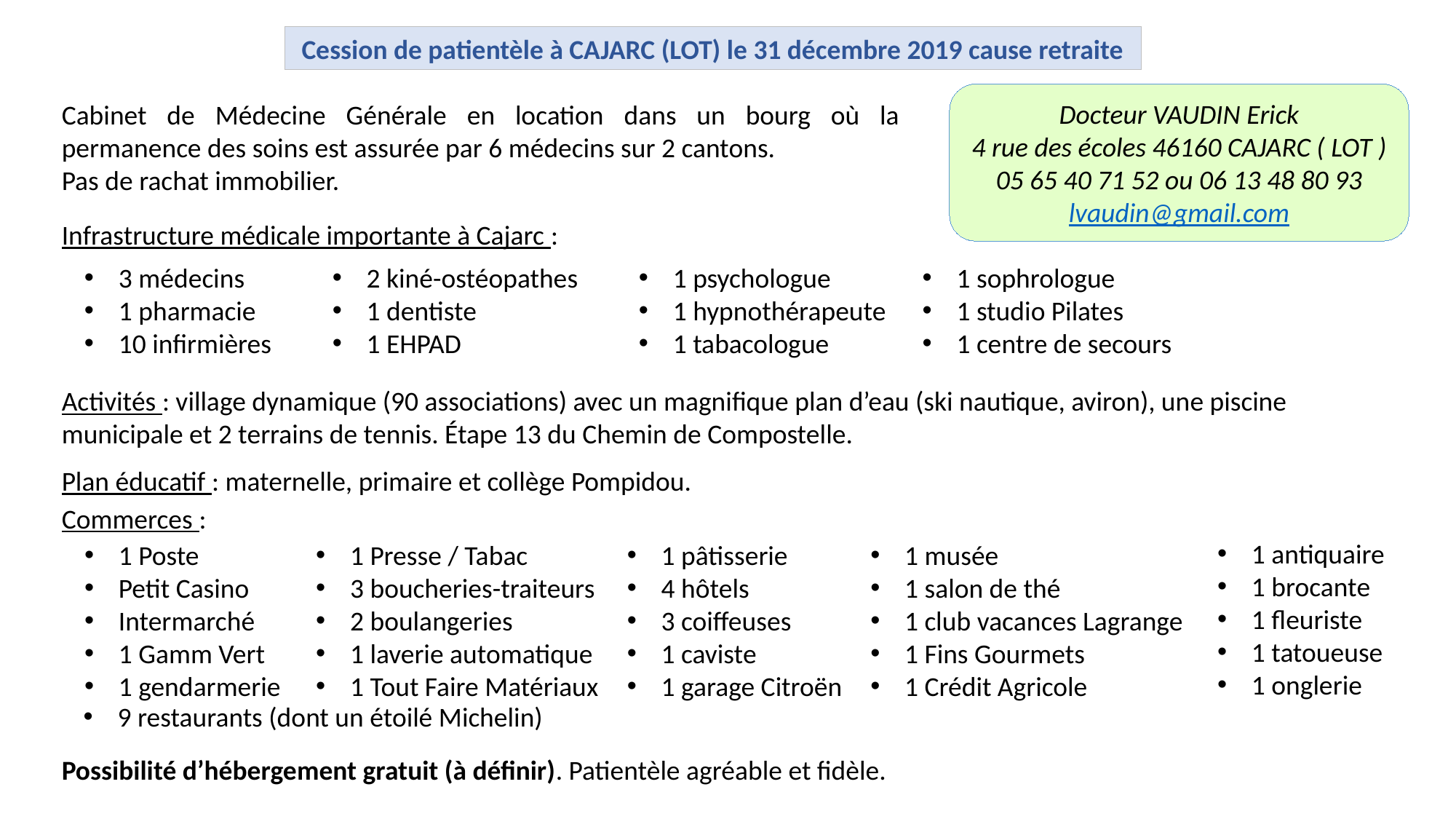

Cession de patientèle à CAJARC (LOT) le 31 décembre 2019 cause retraite
Docteur VAUDIN Erick
4 rue des écoles 46160 CAJARC ( LOT )
05 65 40 71 52 ou 06 13 48 80 93
lvaudin@gmail.com
Cabinet de Médecine Générale en location dans un bourg où la permanence des soins est assurée par 6 médecins sur 2 cantons.
Pas de rachat immobilier.

Infrastructure médicale importante à Cajarc :
1 psychologue
1 hypnothérapeute
1 tabacologue
1 sophrologue
1 studio Pilates
1 centre de secours
3 médecins
1 pharmacie
10 infirmières
2 kiné-ostéopathes
1 dentiste
1 EHPAD
Activités : village dynamique (90 associations) avec un magnifique plan d’eau (ski nautique, aviron), une piscine municipale et 2 terrains de tennis. Étape 13 du Chemin de Compostelle.
Plan éducatif : maternelle, primaire et collège Pompidou.
Commerces :
1 antiquaire
1 brocante
1 fleuriste
1 tatoueuse
1 onglerie
1 Presse / Tabac
3 boucheries-traiteurs
2 boulangeries
1 laverie automatique
1 Tout Faire Matériaux
1 pâtisserie
4 hôtels
3 coiffeuses
1 caviste
1 garage Citroën

1 musée
1 salon de thé
1 club vacances Lagrange
1 Fins Gourmets
1 Crédit Agricole

1 Poste
Petit Casino
Intermarché
1 Gamm Vert
1 gendarmerie

9 restaurants (dont un étoilé Michelin)

Possibilité d’hébergement gratuit (à définir). Patientèle agréable et fidèle.